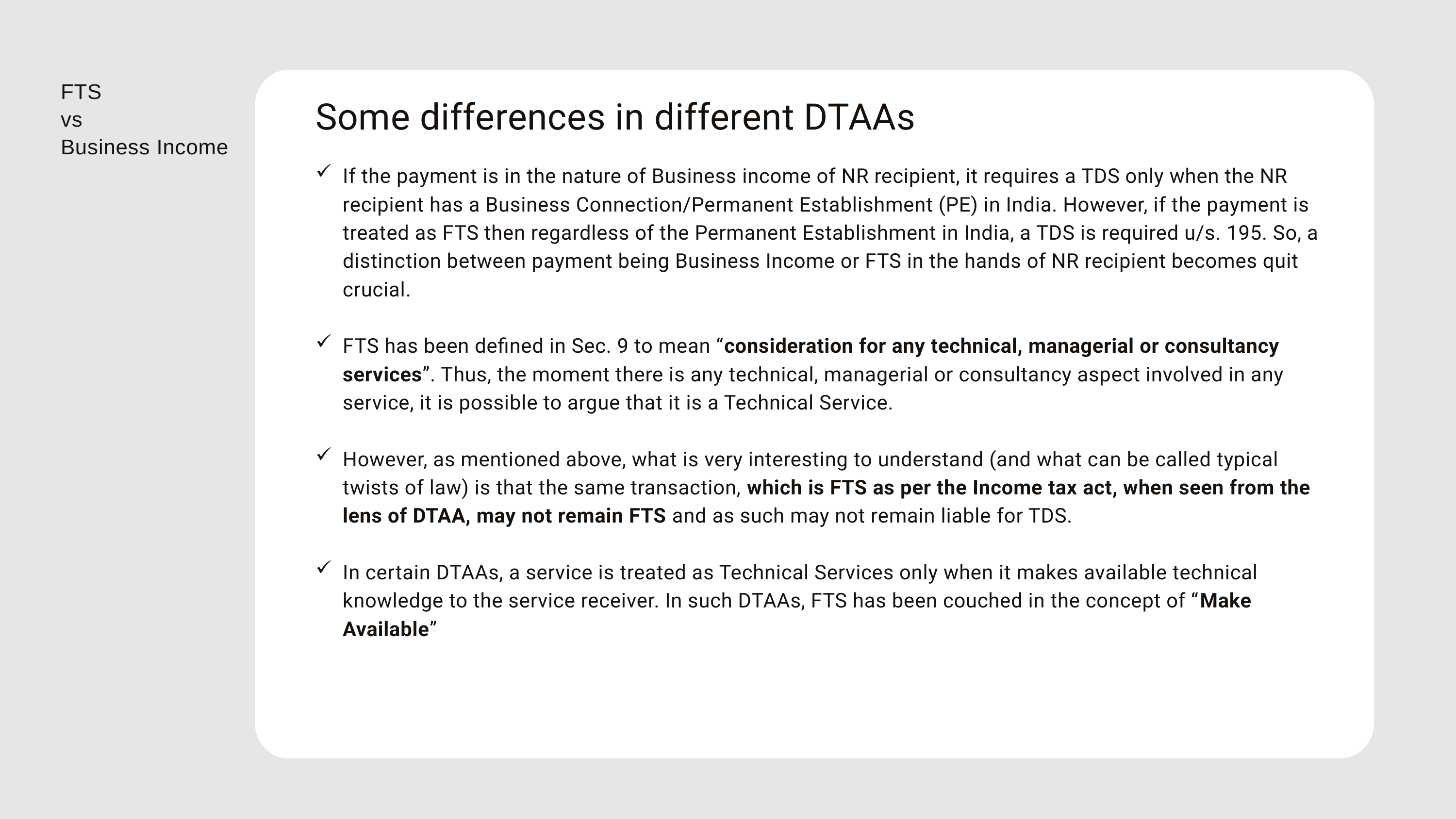

FTS
vs
Business Income

Some differences in different DTAAs
If the payment is in the nature of Business income of NR recipient, it requires a TDS only when the NR recipient has a Business Connection/Permanent Establishment (PE) in India. However, if the payment is treated as FTS then regardless of the Permanent Establishment in India, a TDS is required u/s. 195. So, a distinction between payment being Business Income or FTS in the hands of NR recipient becomes quit crucial.

FTS has been defined in Sec. 9 to mean “consideration for any technical, managerial or consultancy services”. Thus, the moment there is any technical, managerial or consultancy aspect involved in any service, it is possible to argue that it is a Technical Service.

However, as mentioned above, what is very interesting to understand (and what can be called typical twists of law) is that the same transaction, which is FTS as per the Income tax act, when seen from the lens of DTAA, may not remain FTS and as such may not remain liable for TDS.

In certain DTAAs, a service is treated as Technical Services only when it makes available technical knowledge to the service receiver. In such DTAAs, FTS has been couched in the concept of “Make Available”